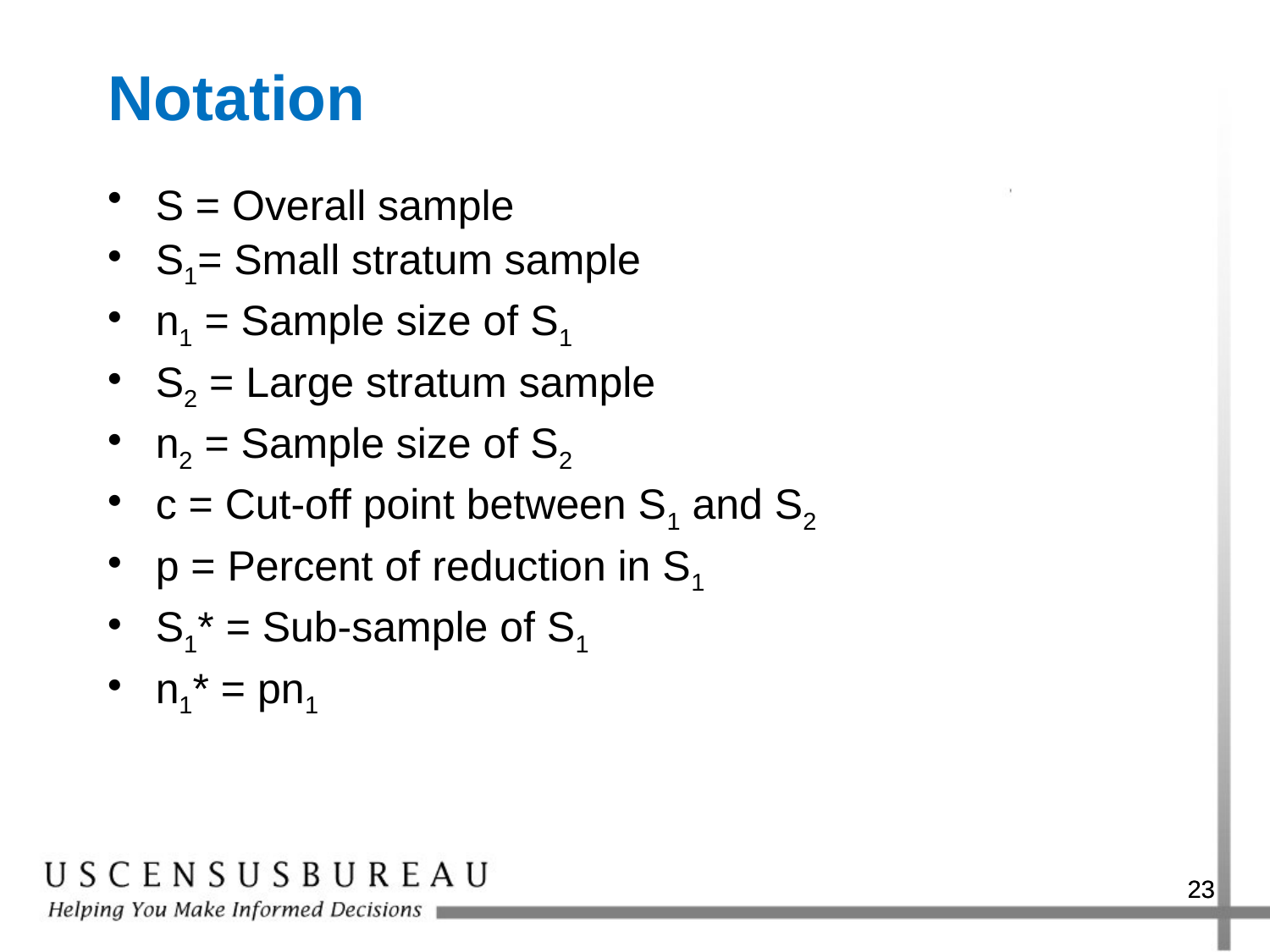

# Notation
S = Overall sample
S1= Small stratum sample
n1 = Sample size of S1
S2 = Large stratum sample
n2 = Sample size of S2
c = Cut-off point between S1 and S2
p = Percent of reduction in S1
S1* = Sub-sample of S1
n1* = pn1
23
23